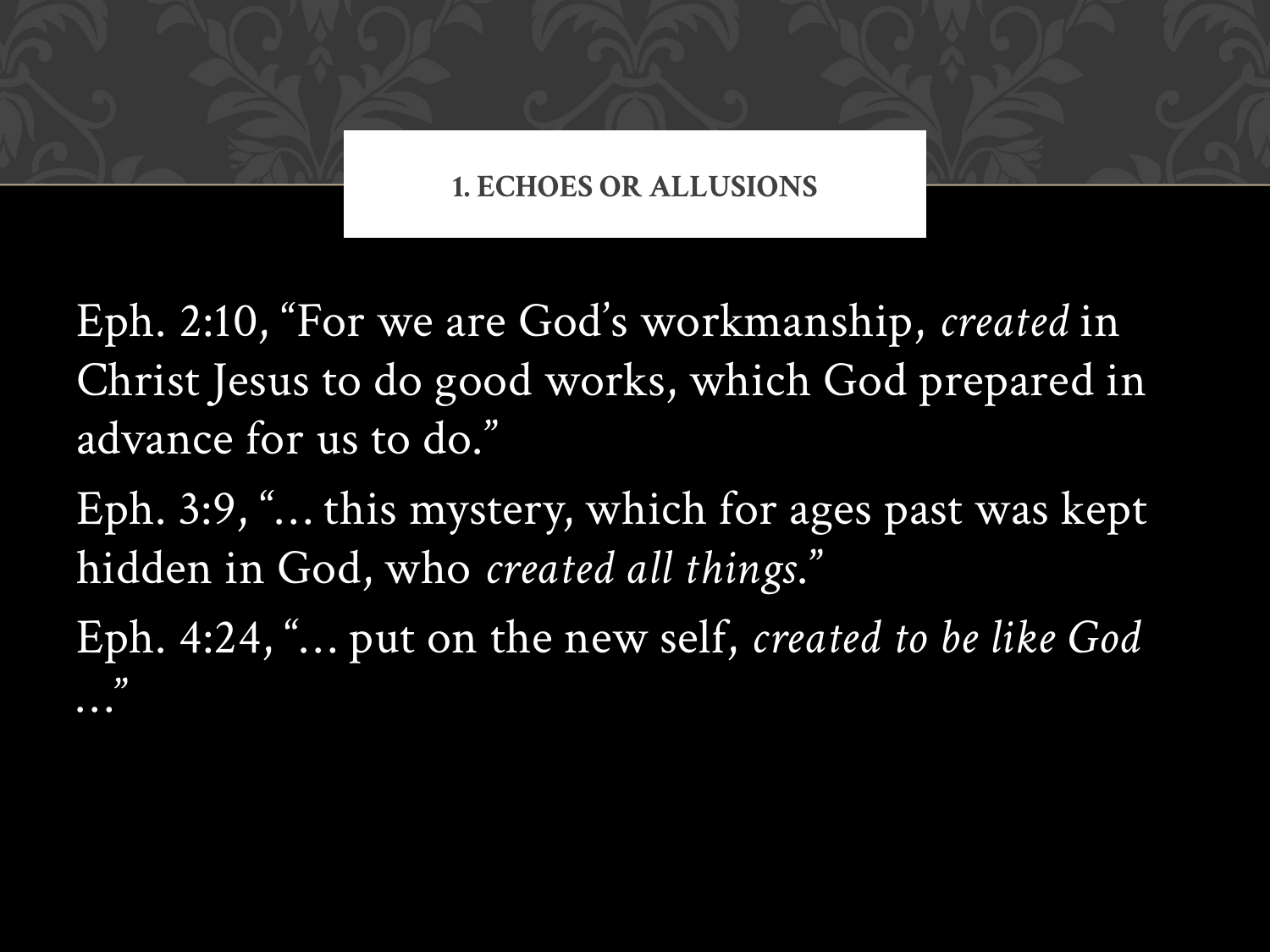

# 1. Echoes or allusions
Eph. 2:10, “For we are God’s workmanship, created in Christ Jesus to do good works, which God prepared in advance for us to do.”
Eph. 3:9, “… this mystery, which for ages past was kept hidden in God, who created all things.”
Eph. 4:24, “… put on the new self, created to be like God …”